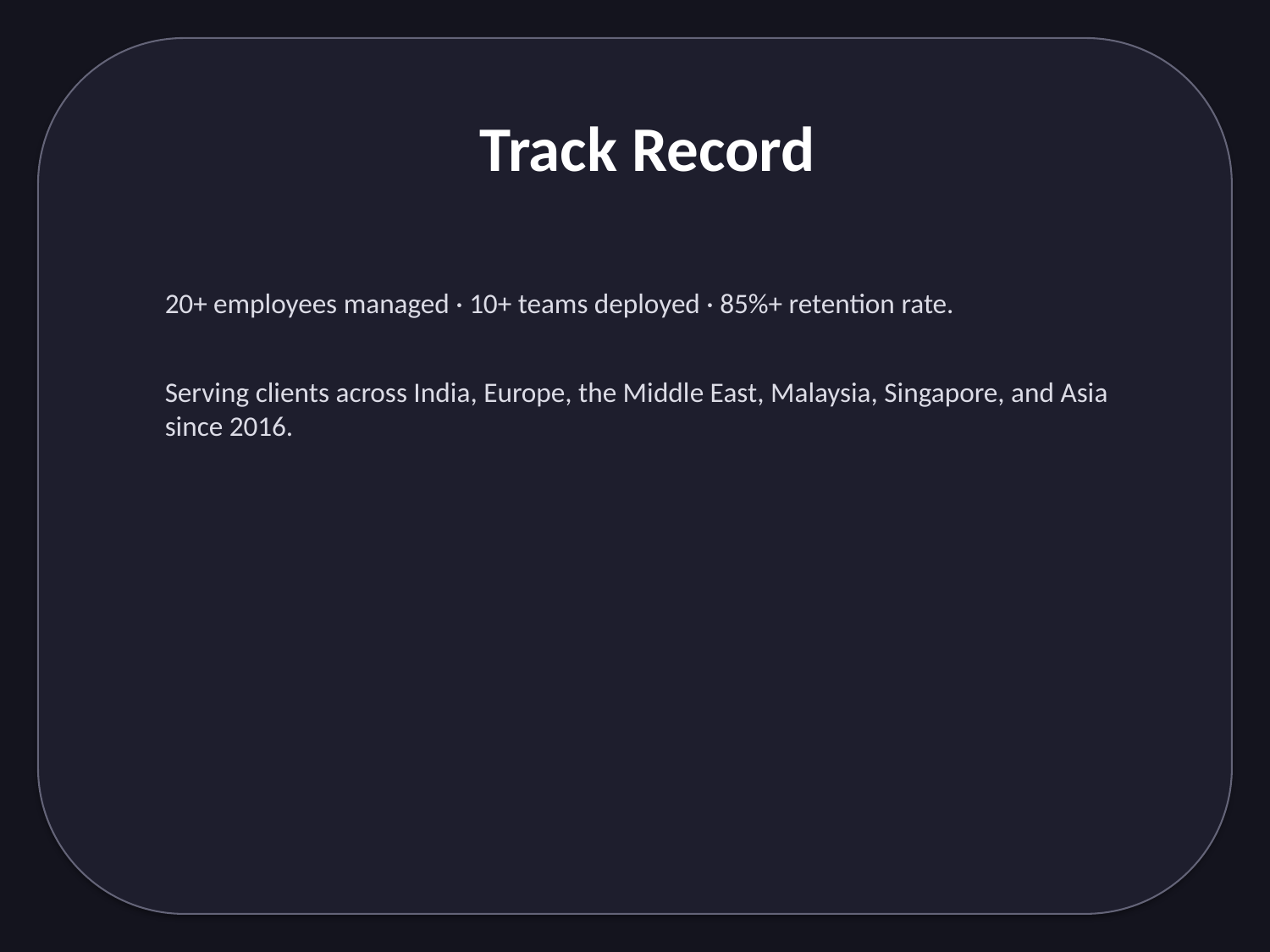

Track Record
20+ employees managed · 10+ teams deployed · 85%+ retention rate.

Serving clients across India, Europe, the Middle East, Malaysia, Singapore, and Asia since 2016.